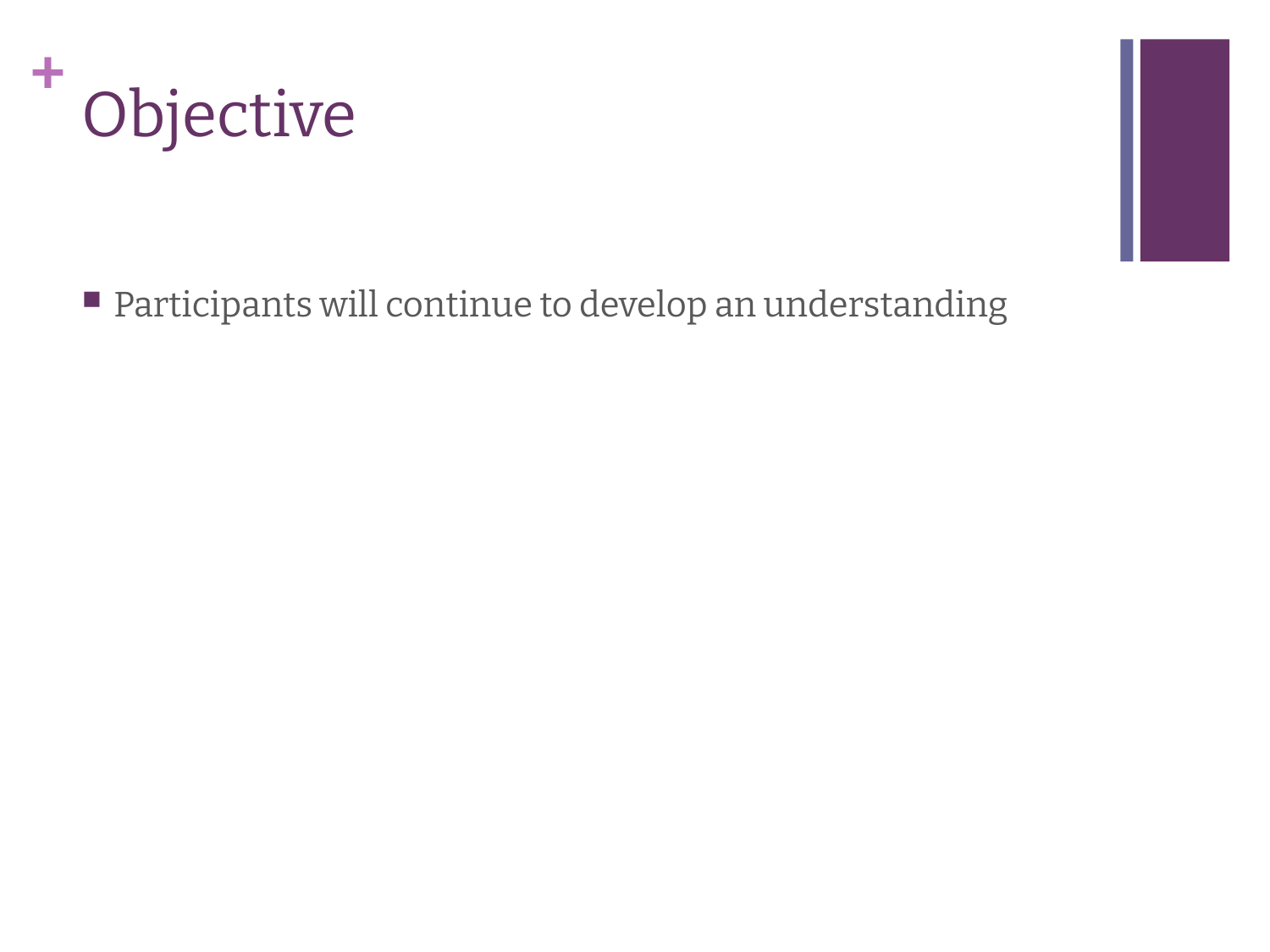

# Objective
Participants will continue to develop an understanding